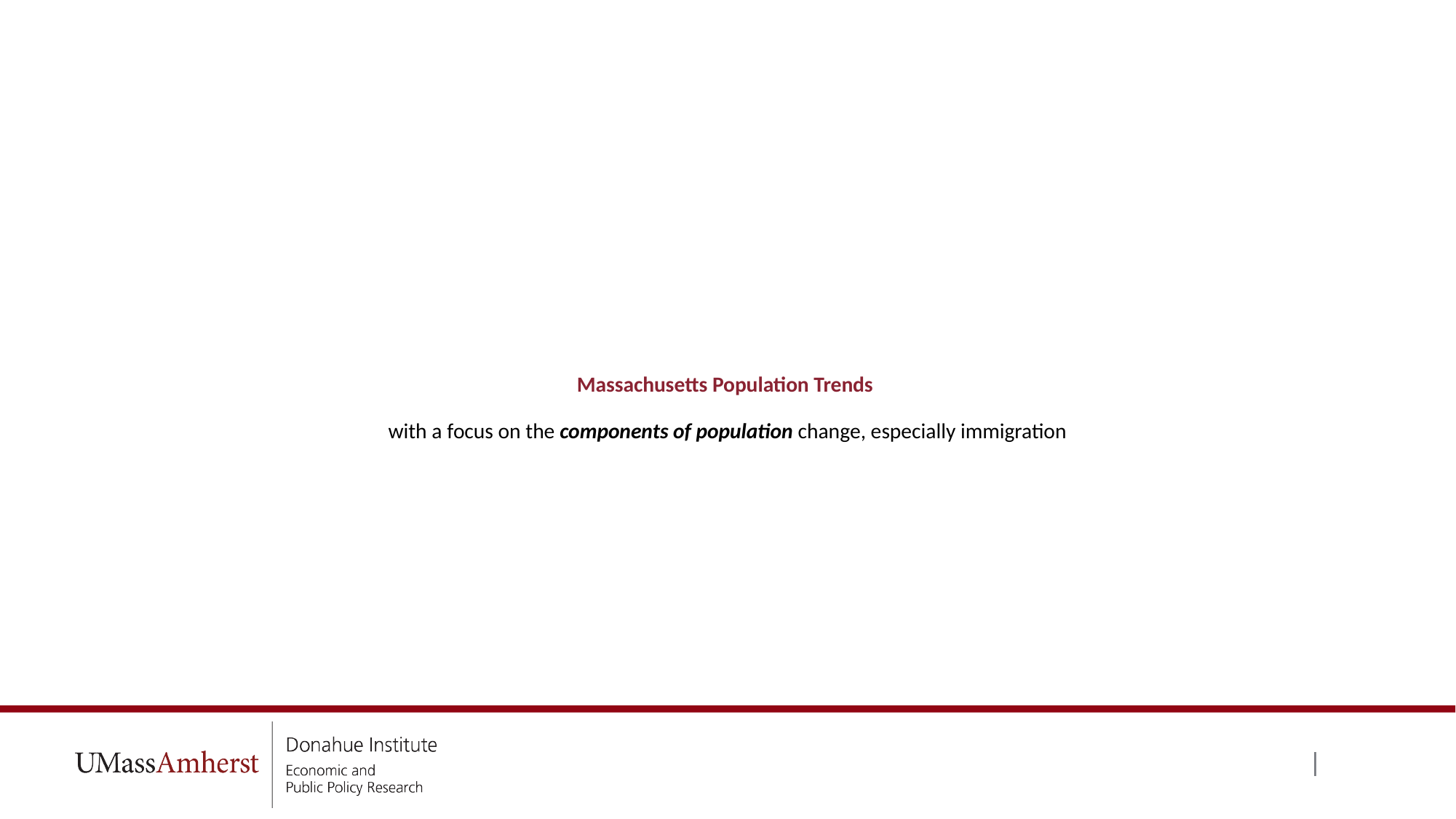

# Massachusetts Population Trends with a focus on the components of population change, especially immigration